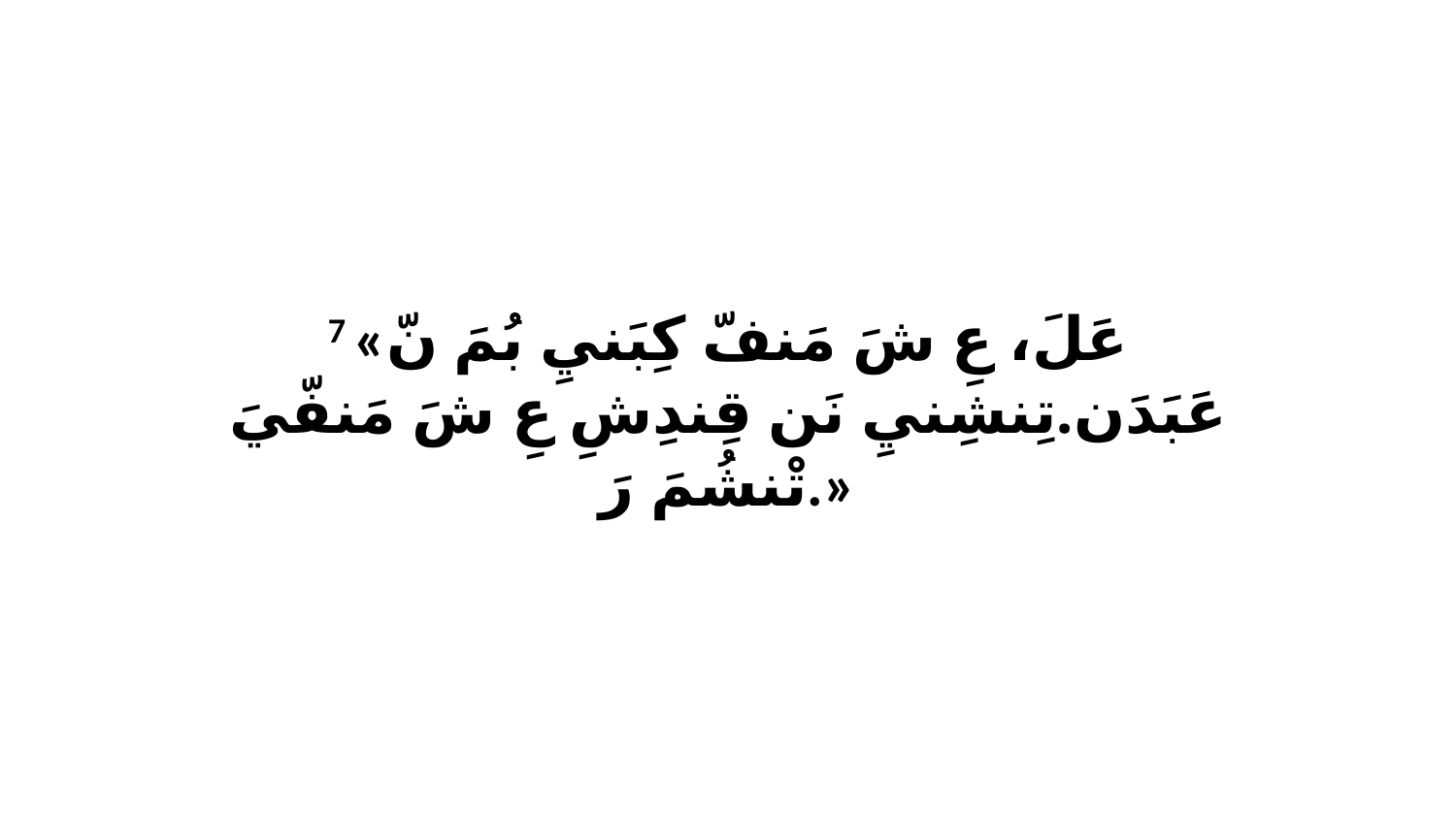

7 «عَلَ، عِ شَ مَنفّ كِبَنيِ بُمَ نّ عَبَدَن.تِنشِنيِ نَن قِندِشِ عِ شَ مَنفّيَ تْنشُمَ رَ.»